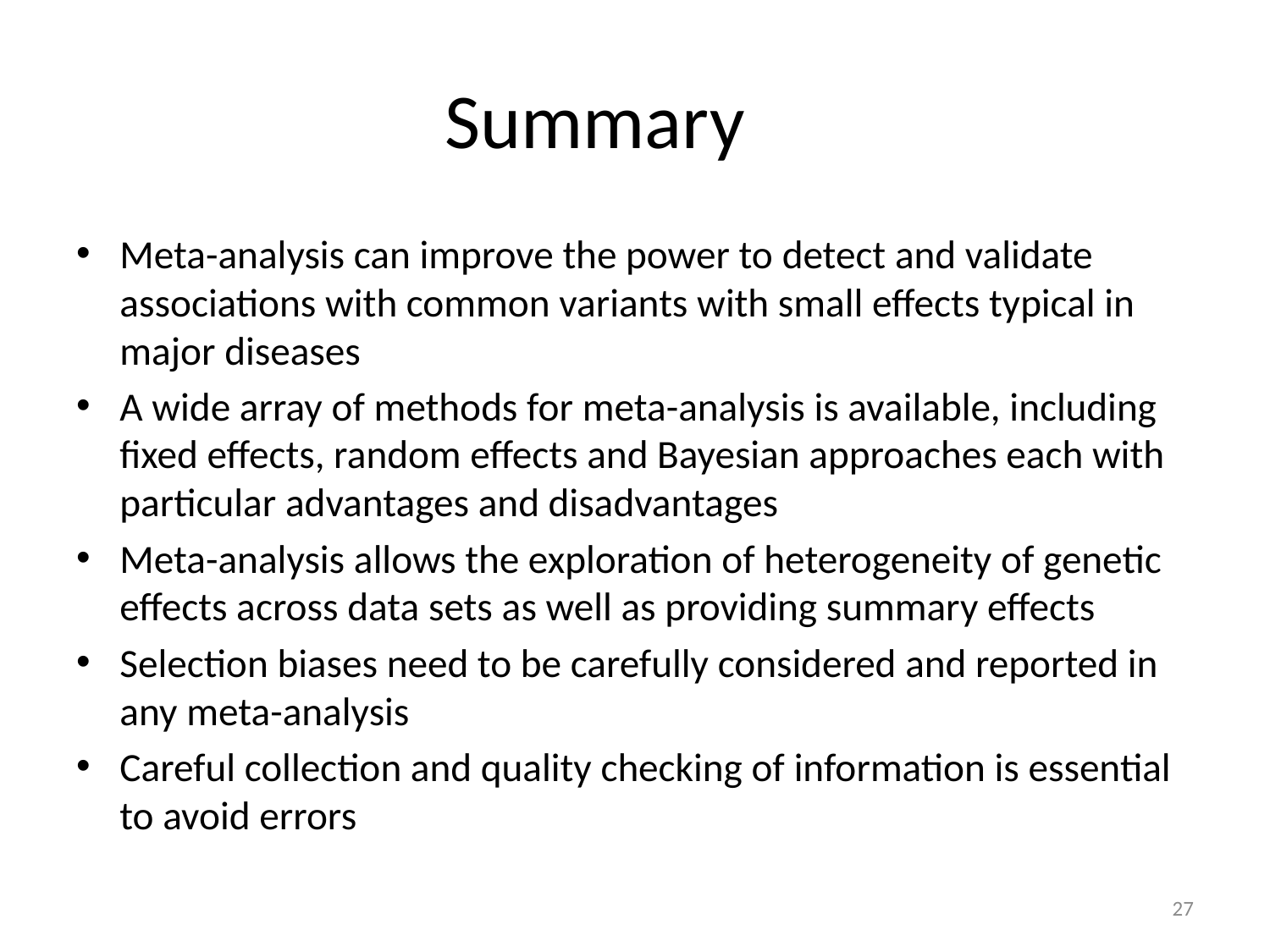

# Summary
Meta-analysis can improve the power to detect and validate associations with common variants with small effects typical in major diseases
A wide array of methods for meta-analysis is available, including fixed effects, random effects and Bayesian approaches each with particular advantages and disadvantages
Meta-analysis allows the exploration of heterogeneity of genetic effects across data sets as well as providing summary effects
Selection biases need to be carefully considered and reported in any meta-analysis
Careful collection and quality checking of information is essential to avoid errors

27